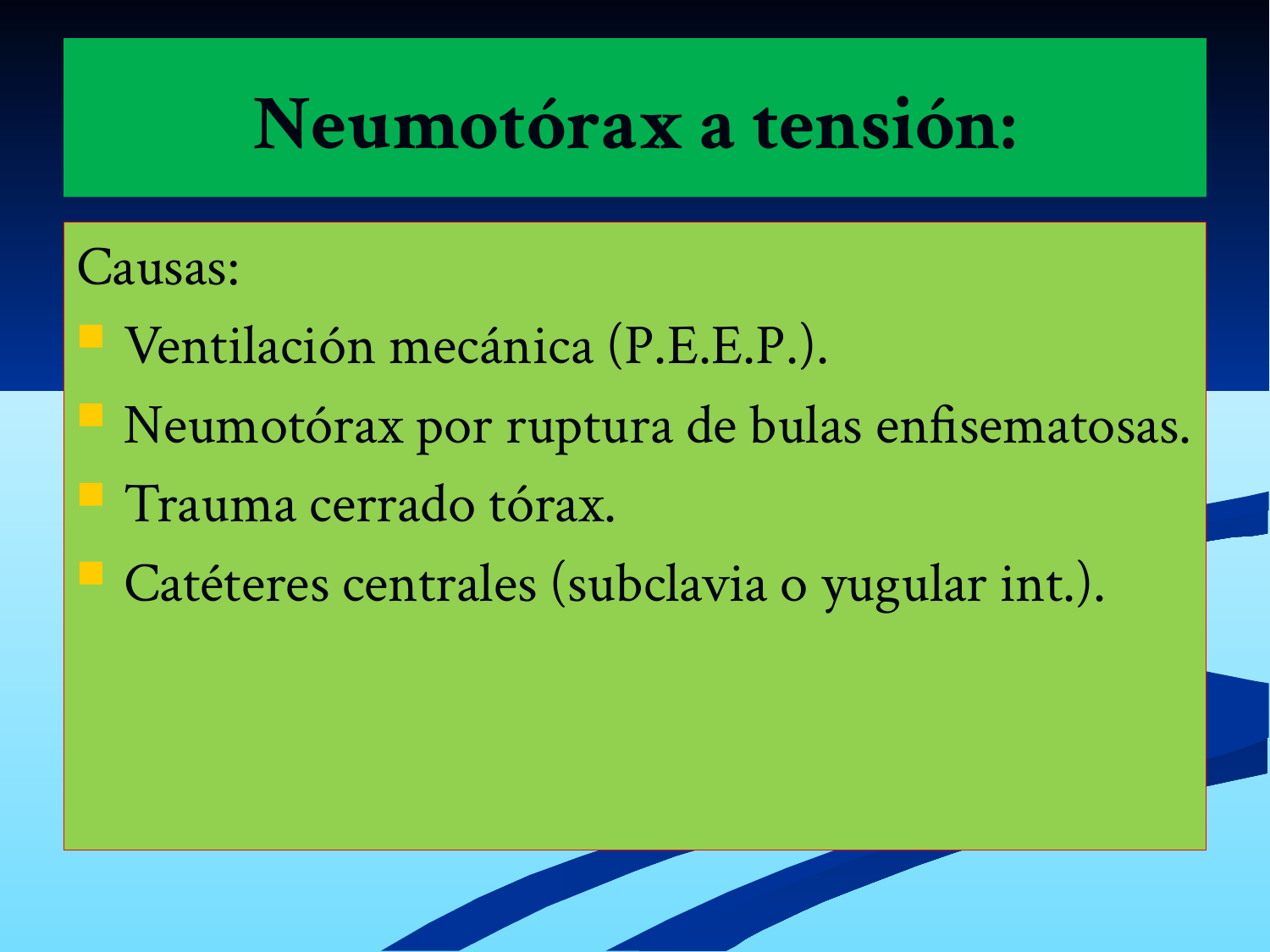

# Neumotórax a tensión:
Causas:
Ventilación mecánica (P.E.E.P.).
Neumotórax por ruptura de bulas enfisematosas.
Trauma cerrado tórax.
Catéteres centrales (subclavia o yugular int.).